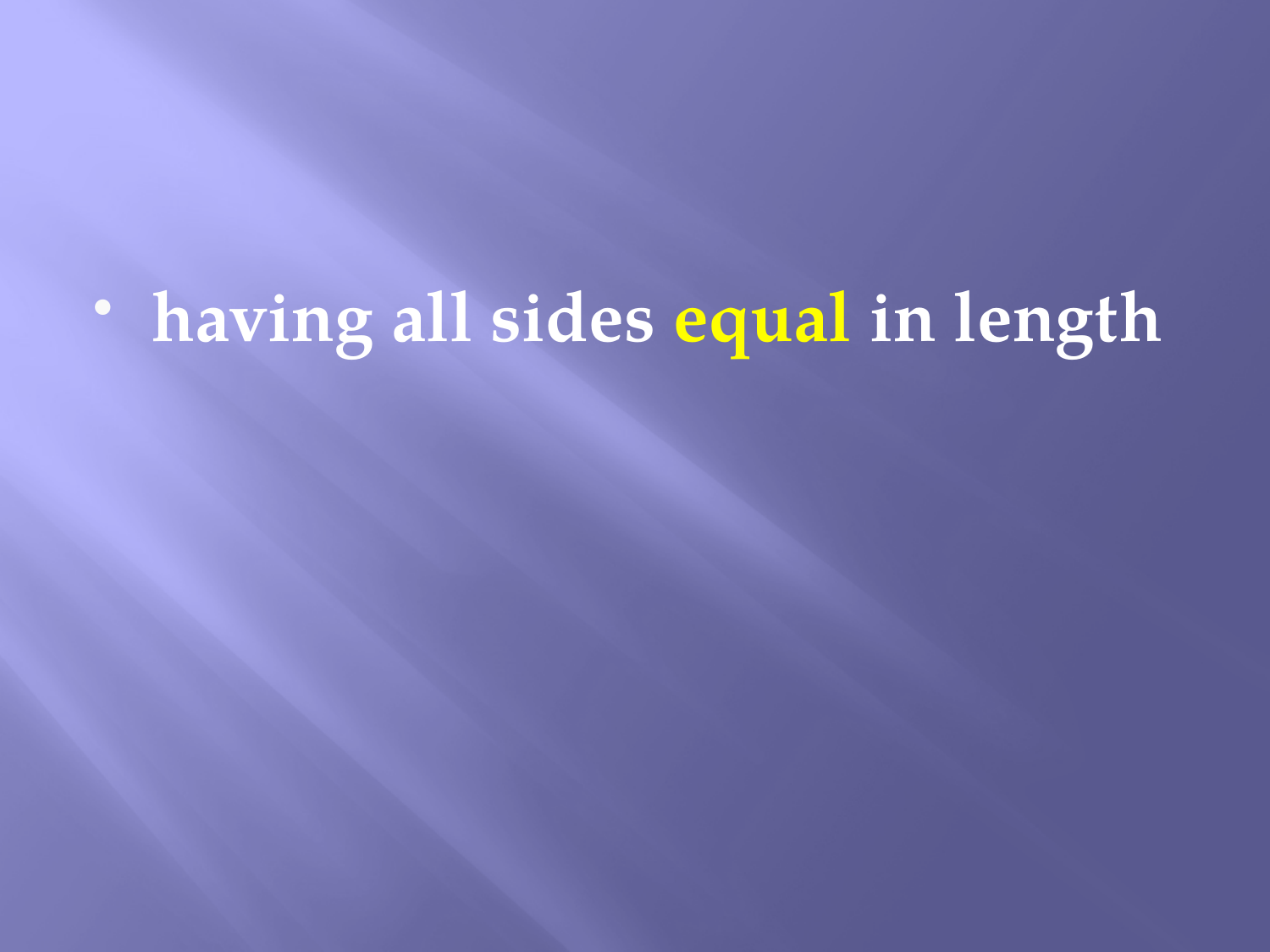

#
having all sides equal in length